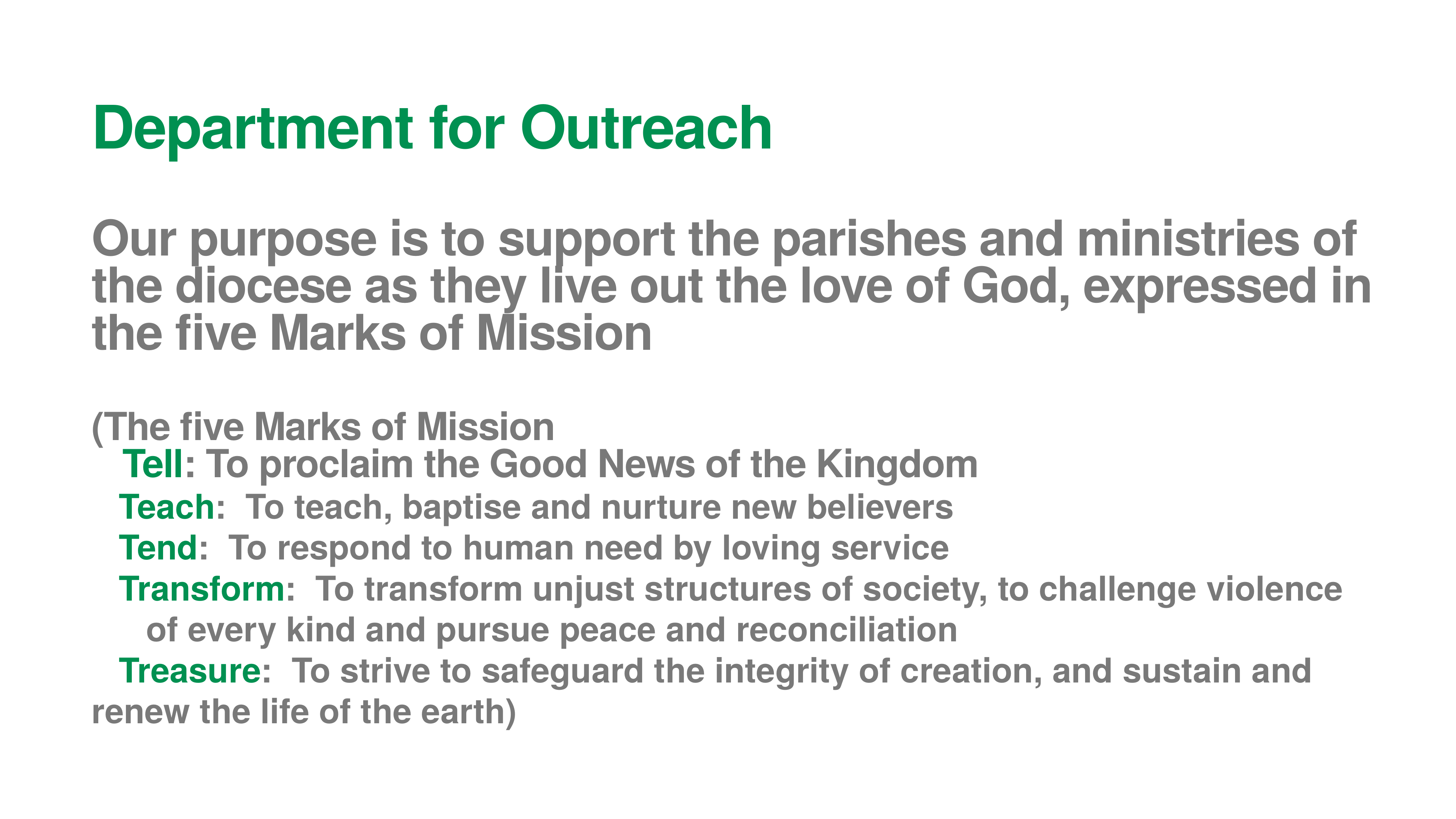

Department for Outreach

Our purpose is to support the parishes and ministries of the diocese as they live out the love of God, expressed in the five Marks of Mission

(The five Marks of Mission
   Tell: To proclaim the Good News of the Kingdom
Teach:  To teach, baptise and nurture new believers
Tend:  To respond to human need by loving service
Transform:  To transform unjust structures of society, to challenge violence 	of every kind and pursue peace and reconciliation
Treasure:  To strive to safeguard the integrity of creation, and sustain and 	renew the life of the earth)